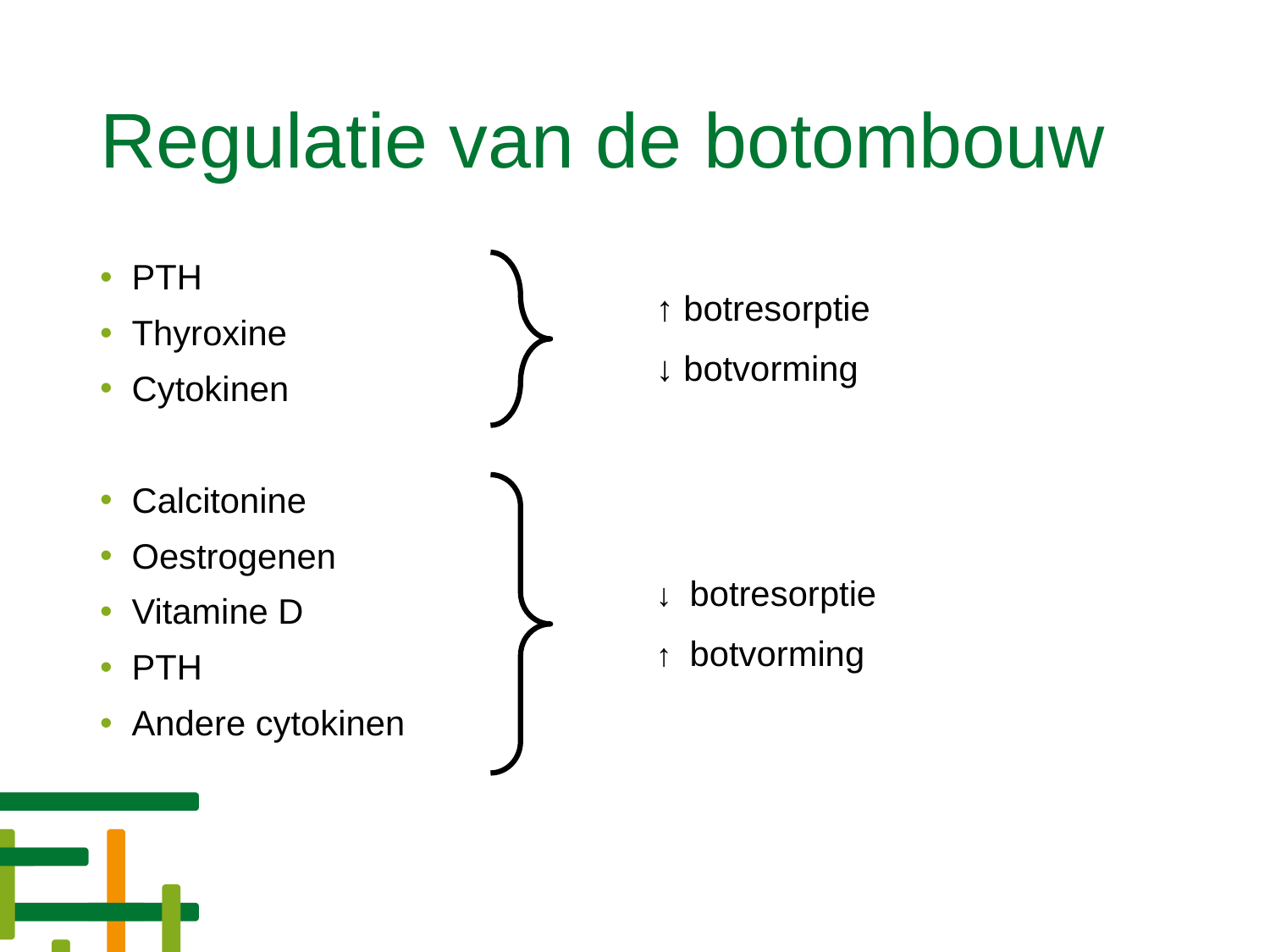

# Regulatie van de botombouw

PTH
Thyroxine
Cytokinen

Calcitonine
Oestrogenen
Vitamine D
PTH
Andere cytokinen

↑ botresorptie
↓ botvorming

↓  botresorptie
↑  botvorming